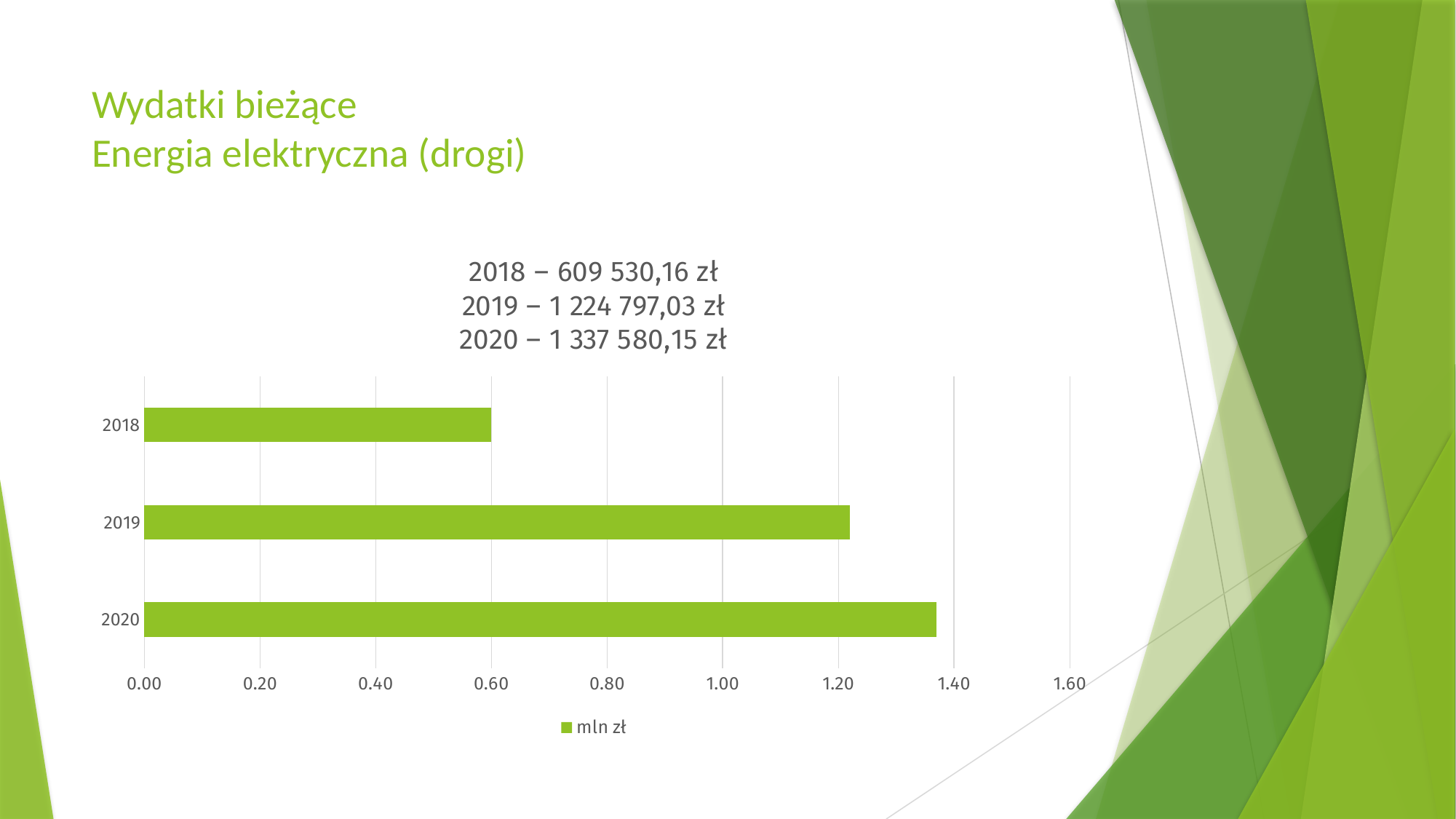

# Wydatki bieżące Energia elektryczna (drogi)

### Chart: 2018 – 609 530,16 zł
2019 – 1 224 797,03 zł
2020 – 1 337 580,15 zł

| Category | mln zł |
|---|---|
| 2020 | 1.37 |
| 2019 | 1.22 |
| 2018 | 0.6 |